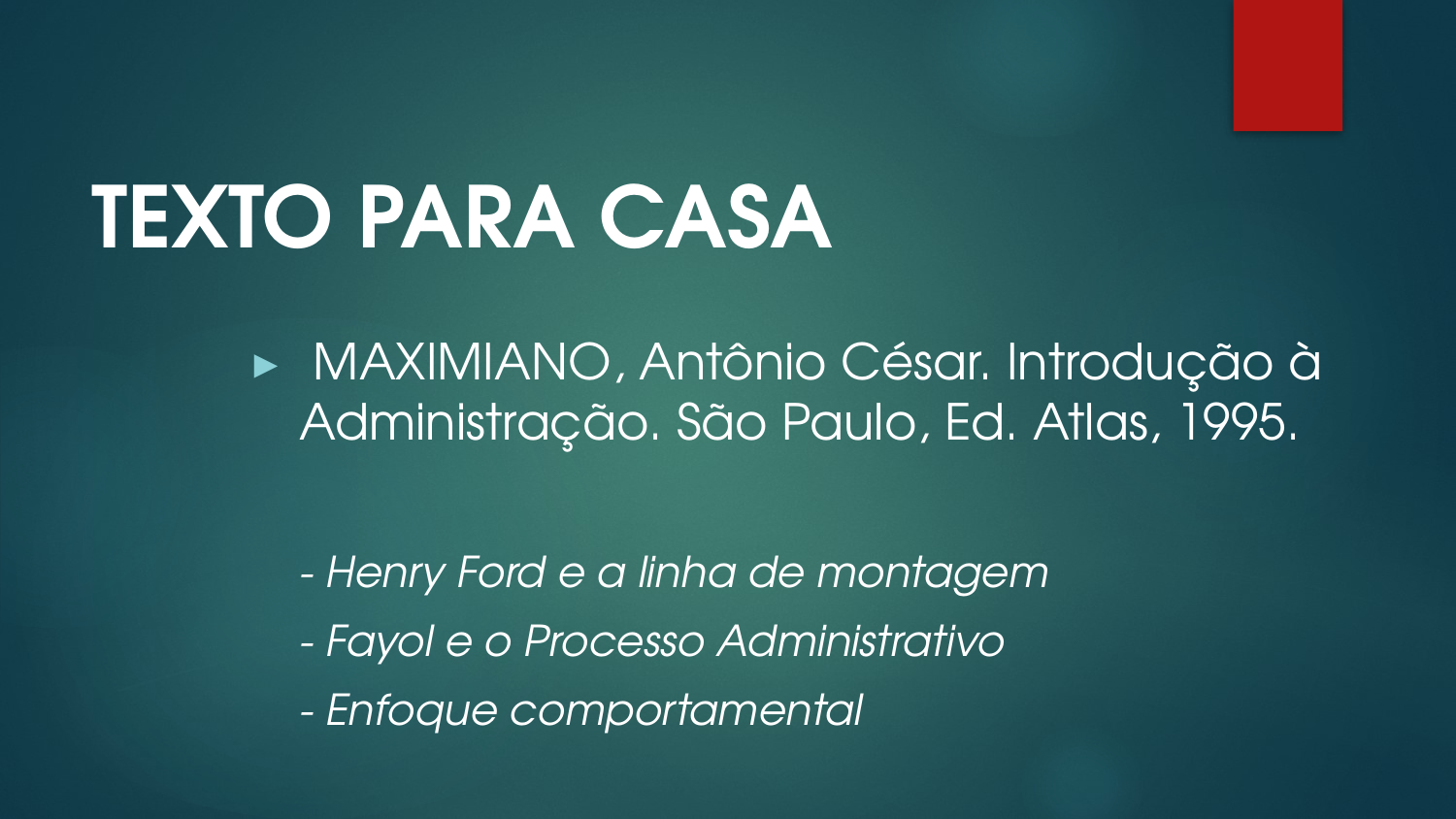

# TEXTO PARA CASA

 MAXIMIANO, Antônio César. Introdução à Administração. São Paulo, Ed. Atlas, 1995.

		- Henry Ford e a linha de montagem
		- Fayol e o Processo Administrativo
		- Enfoque comportamental